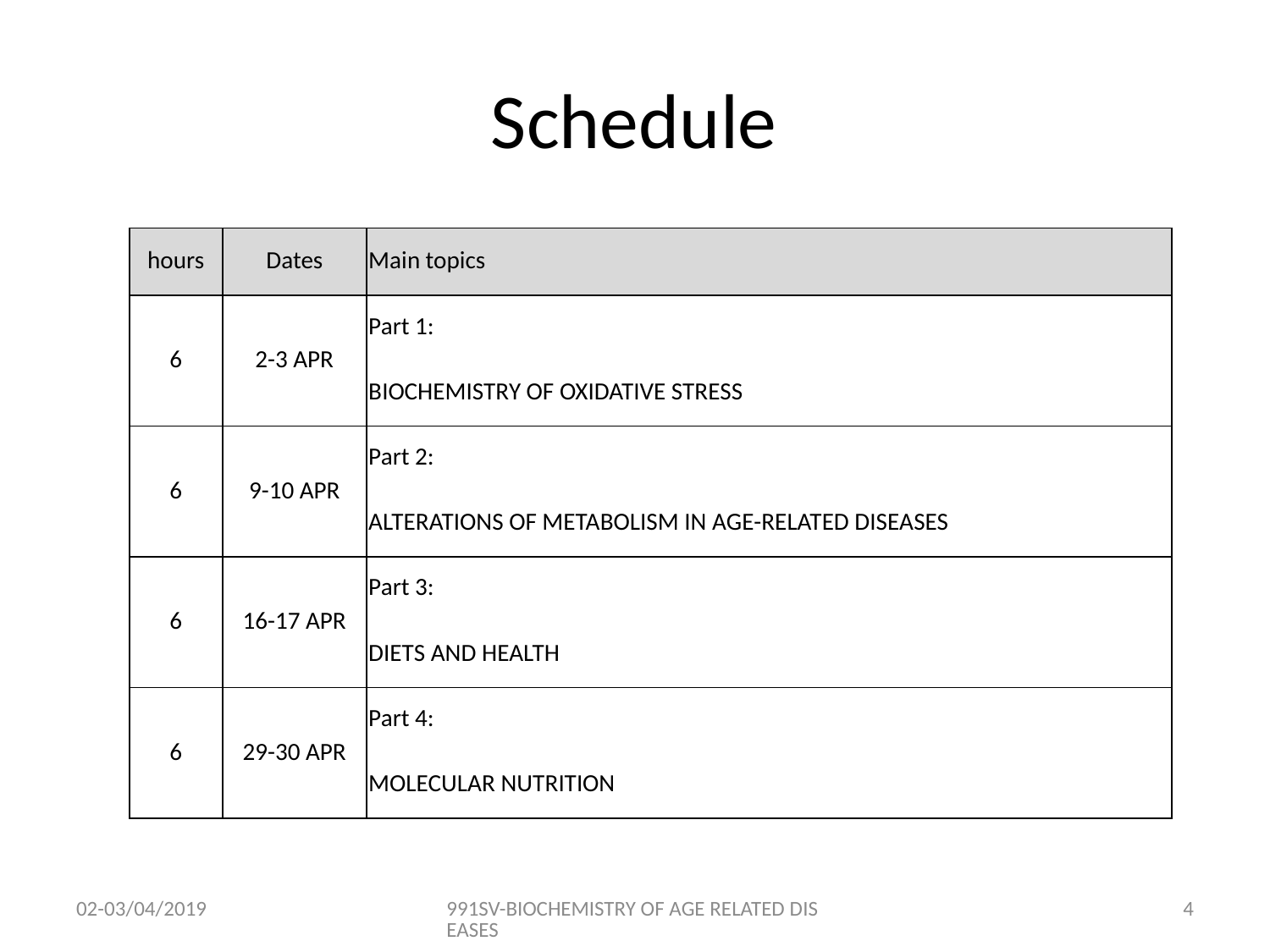

Schedule
| hours | Dates | Main topics |
| --- | --- | --- |
| 6 | 2-3 APR | Part 1: |
|  |  | BIOCHEMISTRY OF OXIDATIVE STRESS |
| 6 | 9-10 APR | Part 2: |
|  |  | ALTERATIONS OF METABOLISM IN AGE-RELATED DISEASES |
| 6 | 16-17 APR | Part 3: |
|  |  | DIETS AND HEALTH |
| 6 | 29-30 APR | Part 4: |
|  |  | MOLECULAR NUTRITION |
02-03/04/2019
991SV-BIOCHEMISTRY OF AGE RELATED DISEASES
4